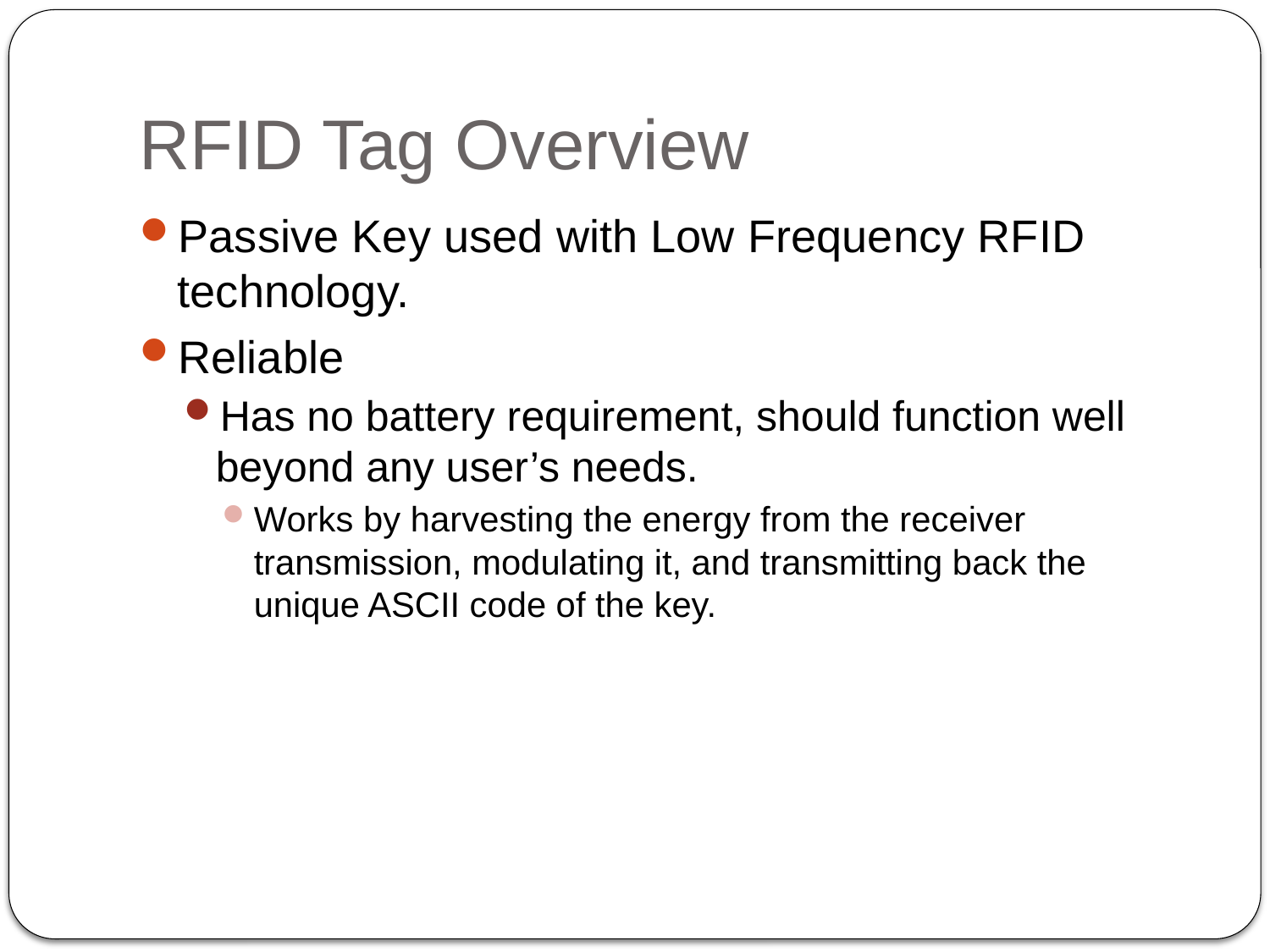

# RFID Tag Overview
Passive Key used with Low Frequency RFID technology.
Reliable
Has no battery requirement, should function well beyond any user’s needs.
Works by harvesting the energy from the receiver transmission, modulating it, and transmitting back the unique ASCII code of the key.